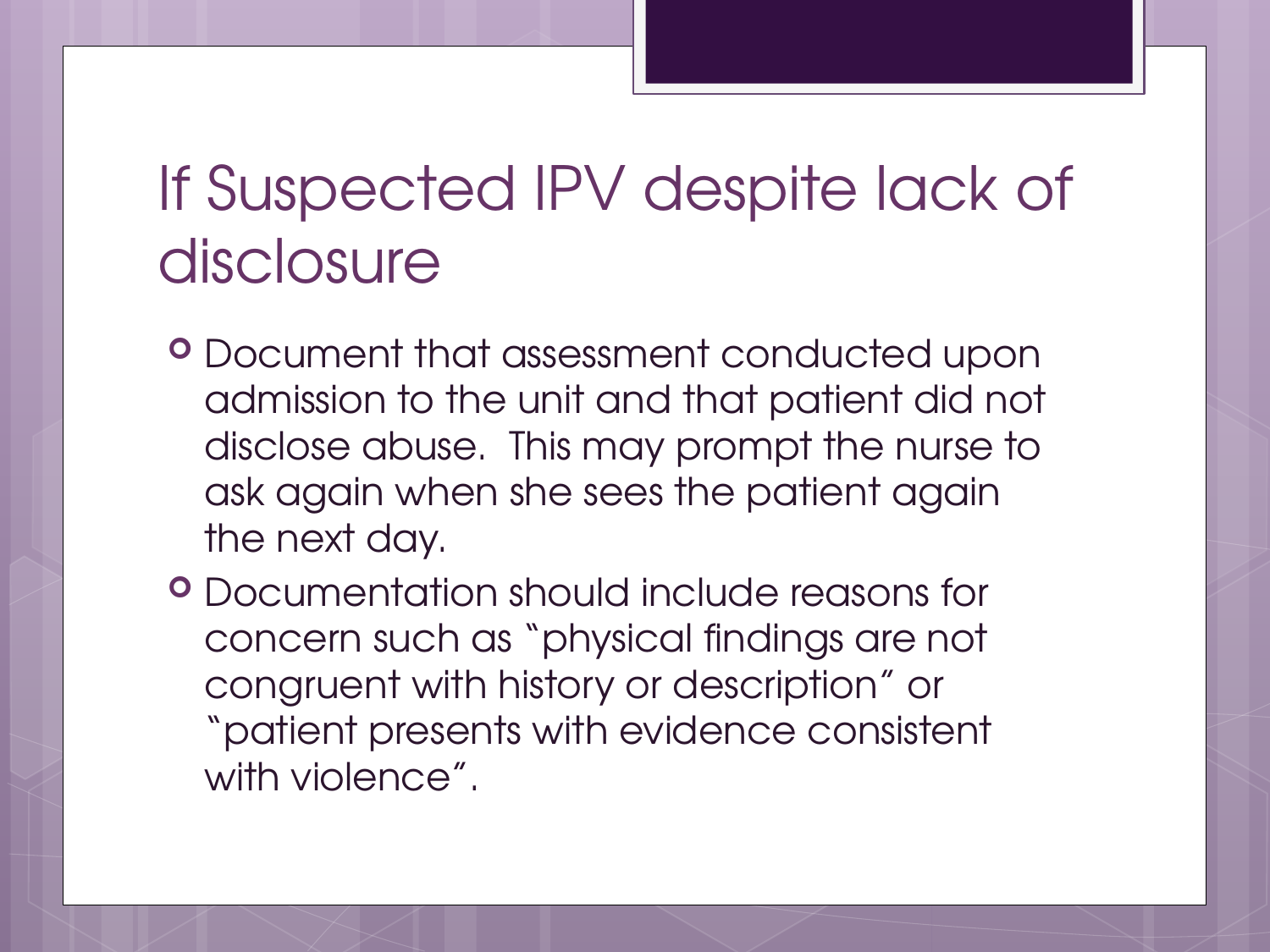

# If Suspected IPV despite lack of disclosure
Document that assessment conducted upon admission to the unit and that patient did not disclose abuse.  This may prompt the nurse to ask again when she sees the patient again the next day.
Documentation should include reasons for concern such as “physical findings are not congruent with history or description” or “patient presents with evidence consistent with violence”.